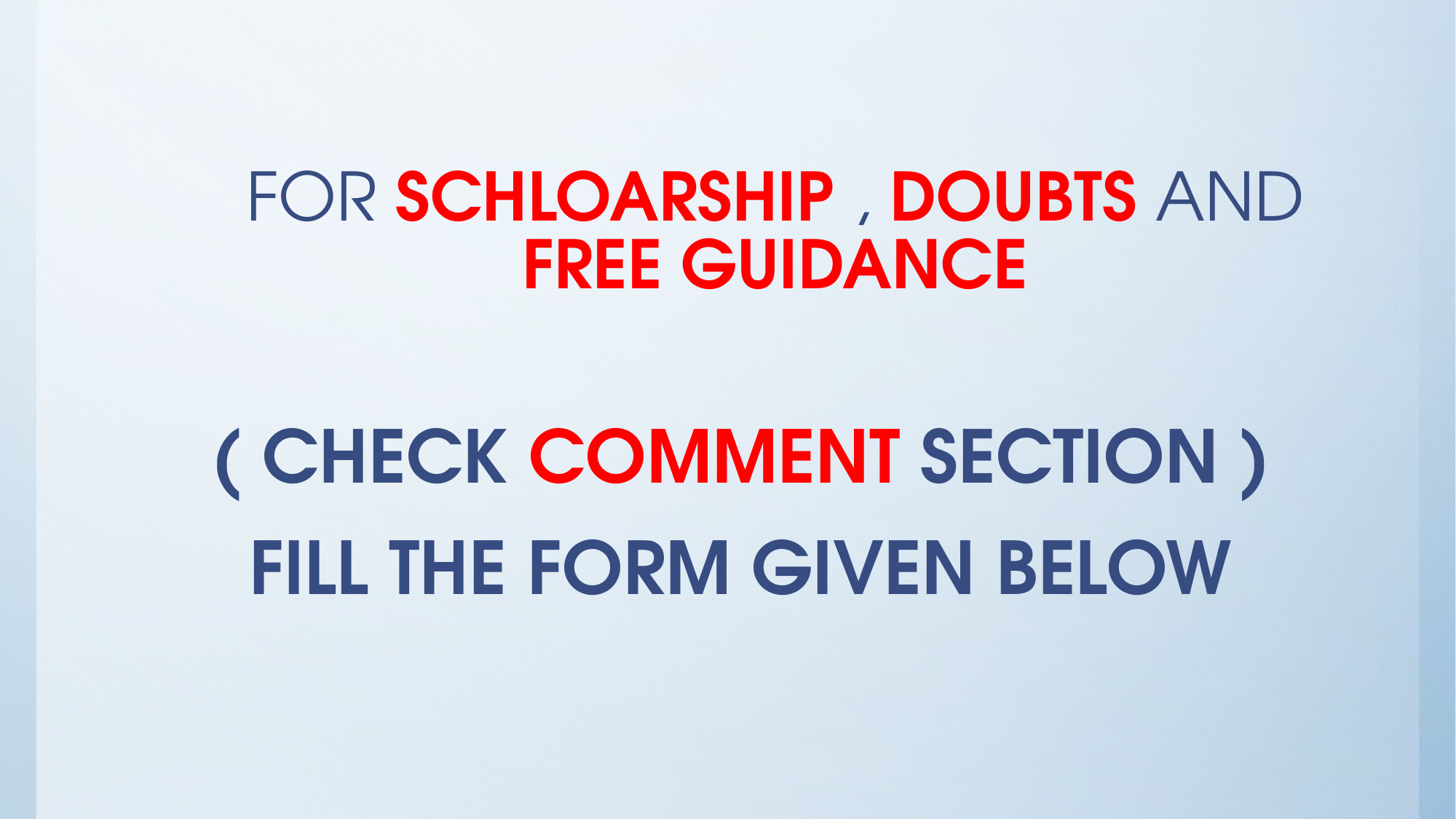

# FOR SCHLOARSHIP , DOUBTS AND FREE GUIDANCE
( CHECK COMMENT SECTION )
FILL THE FORM GIVEN BELOW